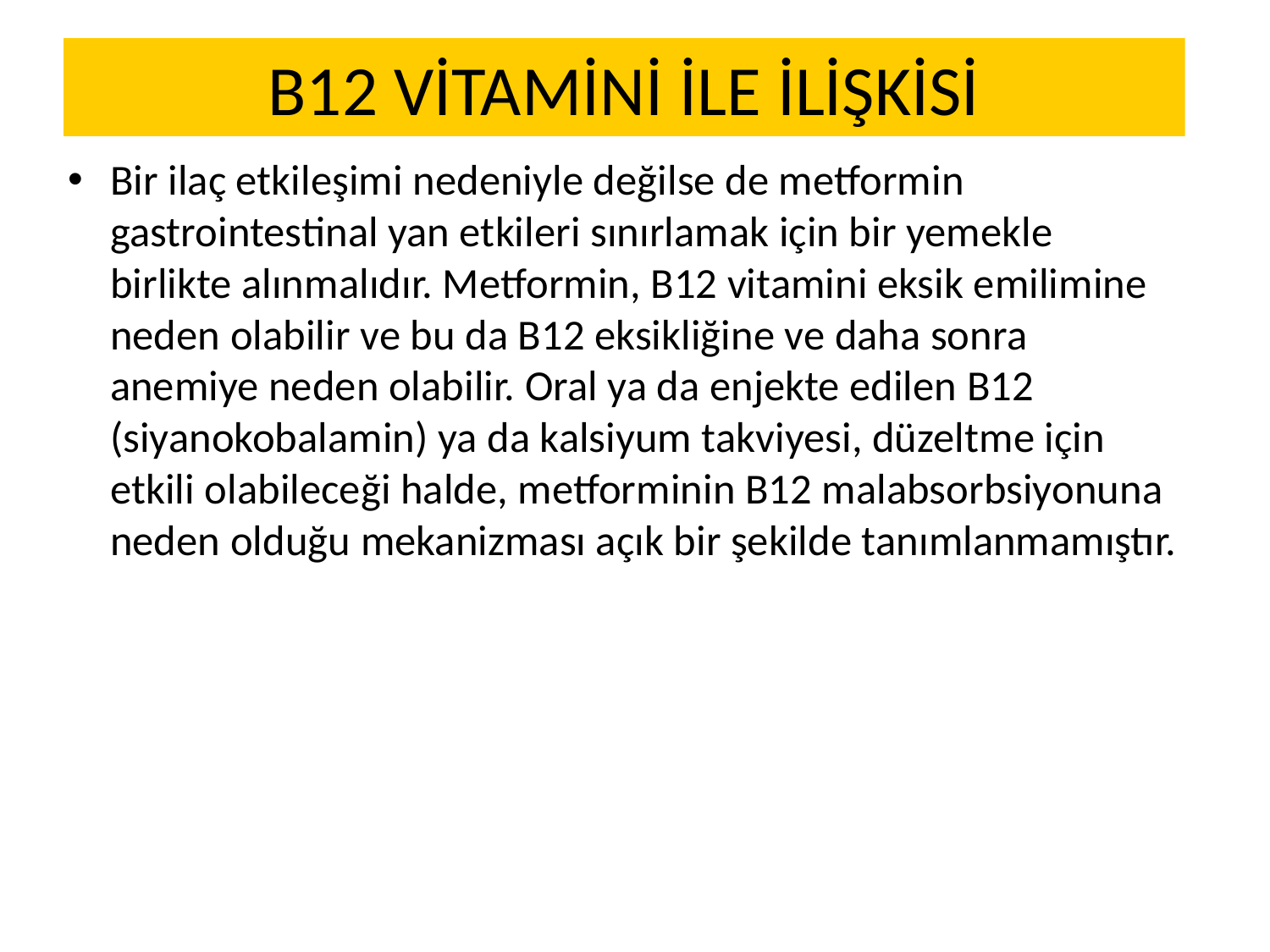

# B12 VİTAMİNİ İLE İLİŞKİSİ
Bir ilaç etkileşimi nedeniyle değilse de metformin gastrointestinal yan etkileri sınırlamak için bir yemekle birlikte alınmalıdır. Metformin, B12 vitamini eksik emilimine neden olabilir ve bu da B12 eksikliğine ve daha sonra anemiye neden olabilir. Oral ya da enjekte edilen B12 (siyanokobalamin) ya da kalsiyum takviyesi, düzeltme için etkili olabileceği halde, metforminin B12 malabsorbsiyonuna neden olduğu mekanizması açık bir şekilde tanımlanmamıştır.